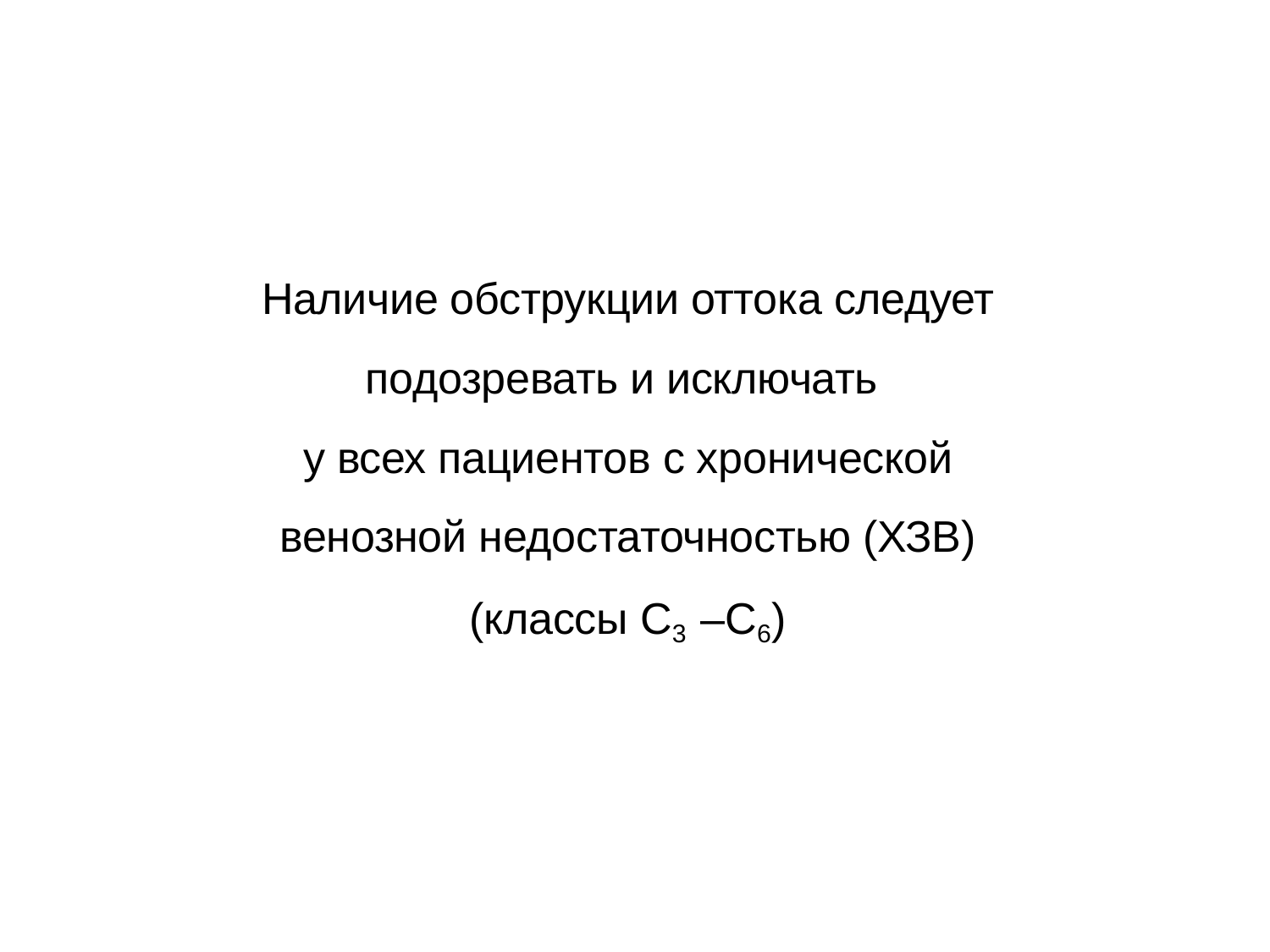

Наличие обструкции оттока следует подозревать и исключать
у всех пациентов с хронической венозной недостаточностью (ХЗВ)
(классы C3  –C6)